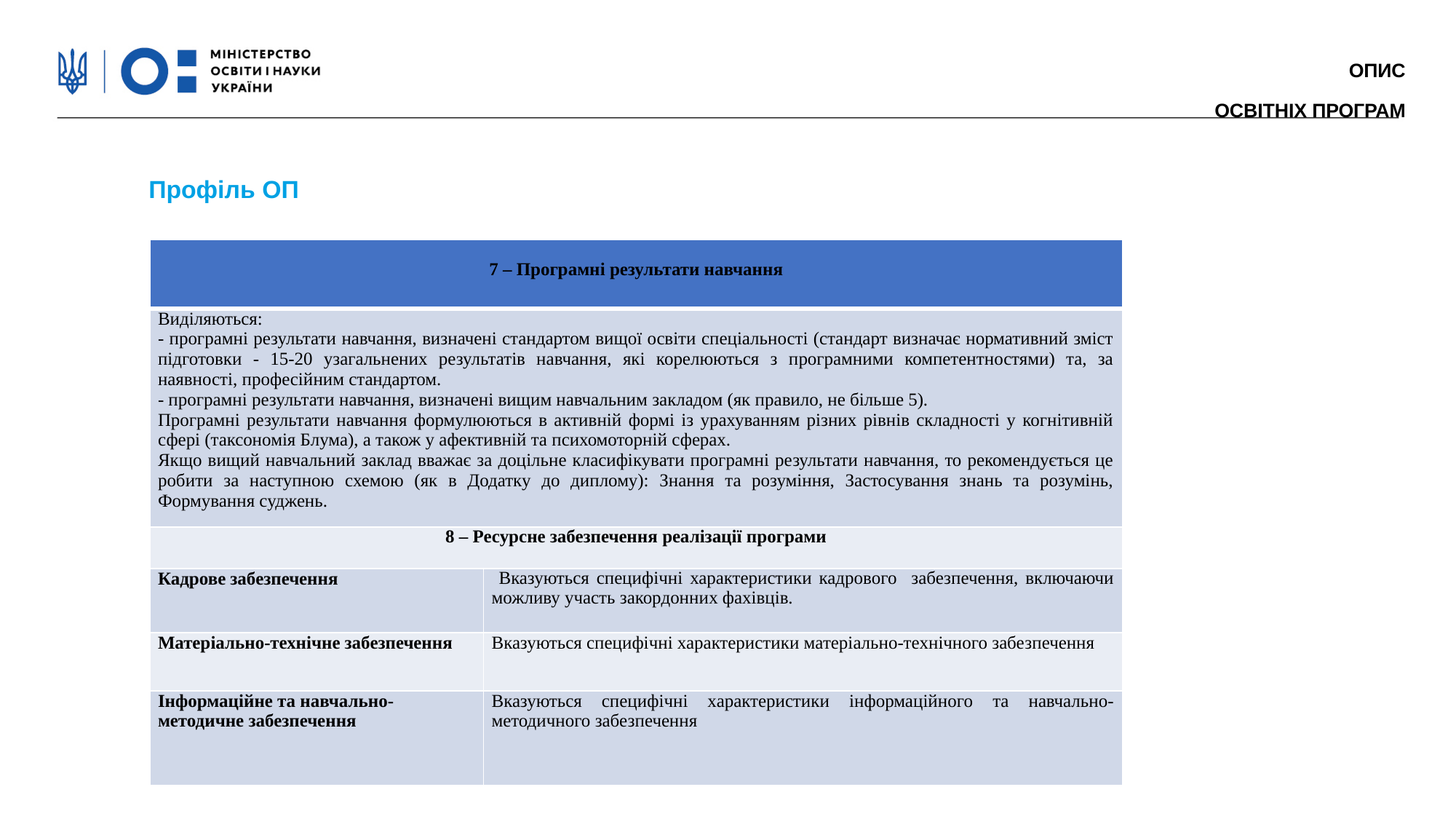

ОПИС
ОСВІТНІХ ПРОГРАМ
Профіль ОП

| 7 – Програмні результати навчання |  |
| --- | --- |
| Виділяються: - програмні результати навчання, визначені стандартом вищої освіти спеціальності (стандарт визначає нормативний зміст підготовки - 15-20 узагальнених результатів навчання, які корелюються з програмними компетентностями) та, за наявності, професійним стандартом. - програмні результати навчання, визначені вищим навчальним закладом (як правило, не більше 5). Програмні результати навчання формулюються в активній формі із урахуванням різних рівнів складності у когнітивній сфері (таксономія Блума), а також у афективній та психомоторній сферах. Якщо вищий навчальний заклад вважає за доцільне класифікувати програмні результати навчання, то рекомендується це робити за наступною схемою (як в Додатку до диплому): Знання та розуміння, Застосування знань та розумінь, Формування суджень. |  |
| 8 – Ресурсне забезпечення реалізації програми |  |
| Кадрове забезпечення | Вказуються специфічні характеристики кадрового забезпечення, включаючи можливу участь закордонних фахівців. |
| Матеріально-технічне забезпечення | Вказуються специфічні характеристики матеріально-технічного забезпечення |
| Інформаційне та навчально-методичне забезпечення | Вказуються специфічні характеристики інформаційного та навчально-методичного забезпечення |